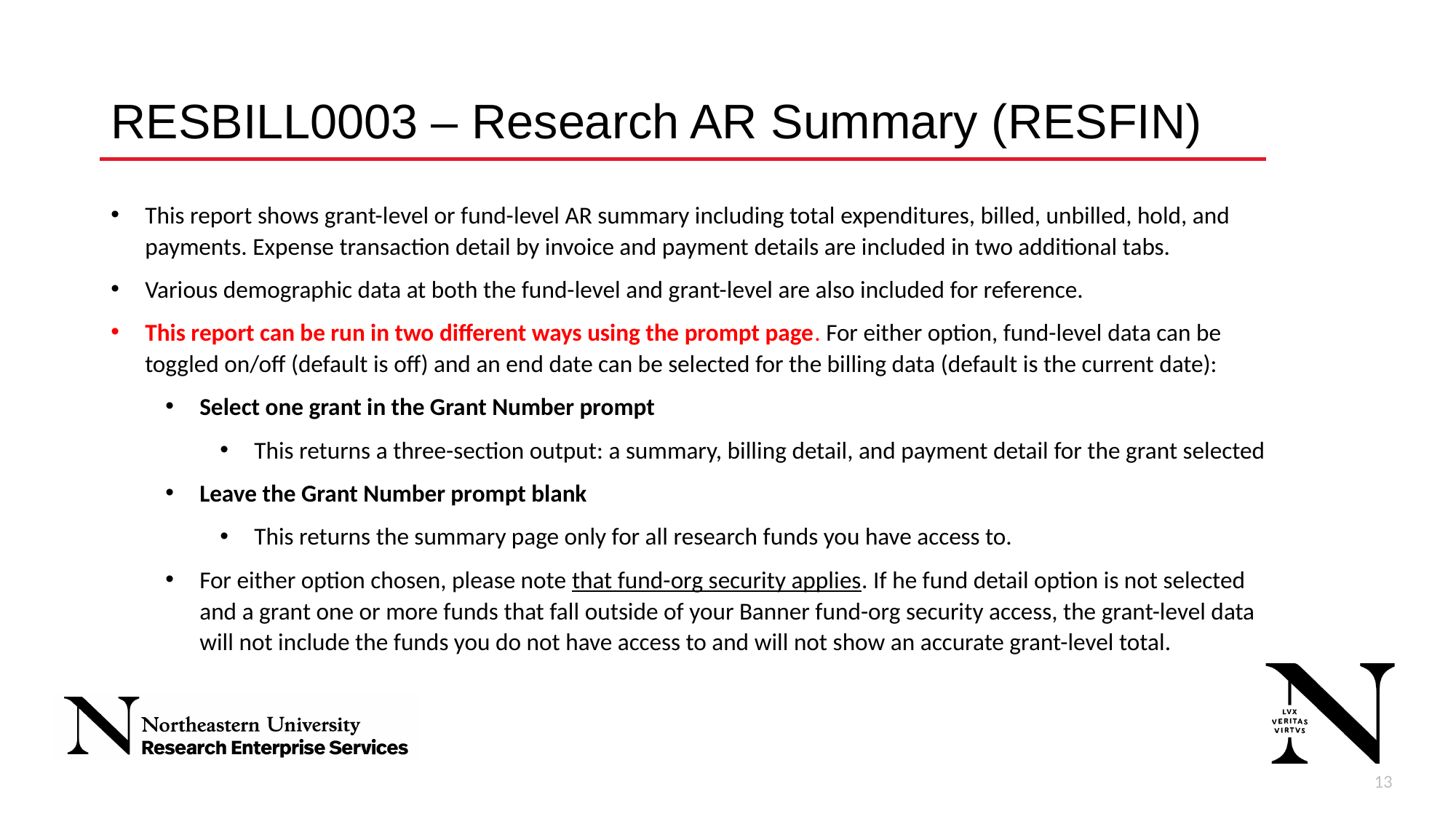

# RESBILL0003 – Research AR Summary (RESFIN)
This report shows grant-level or fund-level AR summary including total expenditures, billed, unbilled, hold, and payments. Expense transaction detail by invoice and payment details are included in two additional tabs.
Various demographic data at both the fund-level and grant-level are also included for reference.
This report can be run in two different ways using the prompt page. For either option, fund-level data can be toggled on/off (default is off) and an end date can be selected for the billing data (default is the current date):
Select one grant in the Grant Number prompt
This returns a three-section output: a summary, billing detail, and payment detail for the grant selected
Leave the Grant Number prompt blank
This returns the summary page only for all research funds you have access to.
For either option chosen, please note that fund-org security applies. If he fund detail option is not selected and a grant one or more funds that fall outside of your Banner fund-org security access, the grant-level data will not include the funds you do not have access to and will not show an accurate grant-level total.

13